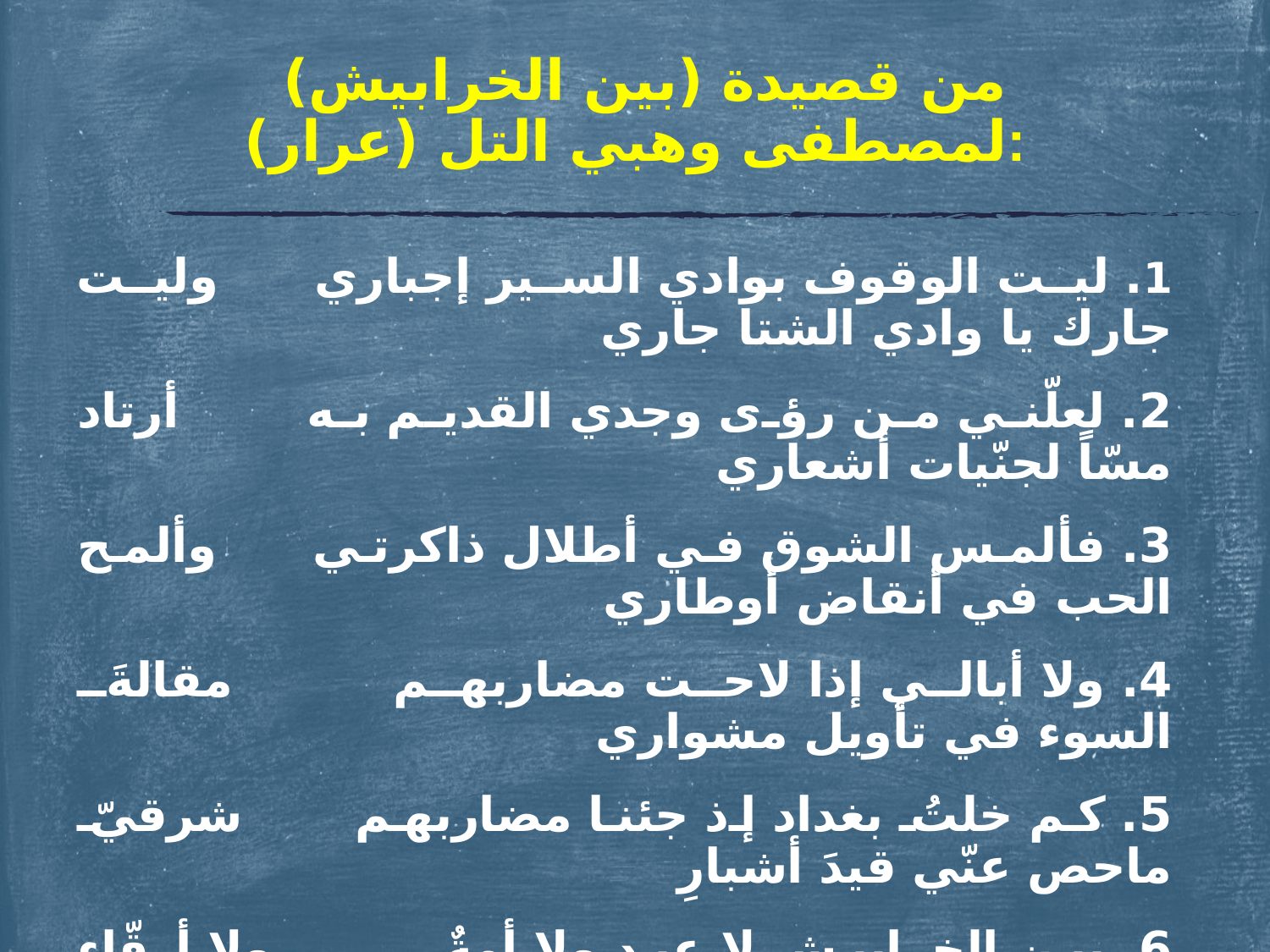

# من قصيدة (بين الخرابيش) لمصطفى وهبي التل (عرار):
1. ليت الوقوف بوادي السير إجباري      وليت جارك يا وادي الشتا جاري
2. لعلّني من رؤى وجدي القديم به        أرتاد مسّاً لجنّيات أشعاري
3. فألمس الشوق في أطلال ذاكرتي      وألمح الحب في أنقاض أوطاري
4. ولا أبالي إذا لاحت مضاربهم          مقالةَ السوء في تأويل مشواري
5. كم خلتُ بغداد إذ جئنا مضاربهم       شرقيّ ماحص عنّي قيدَ أشبارِ
6. بين الخرابيش لا عبد ولا أمةٌ          ولا أرقّاء في أزياء أحرار
7. بين الخرابيش لا حرص ولا طمع      ولا احتراب على فلس ودينار